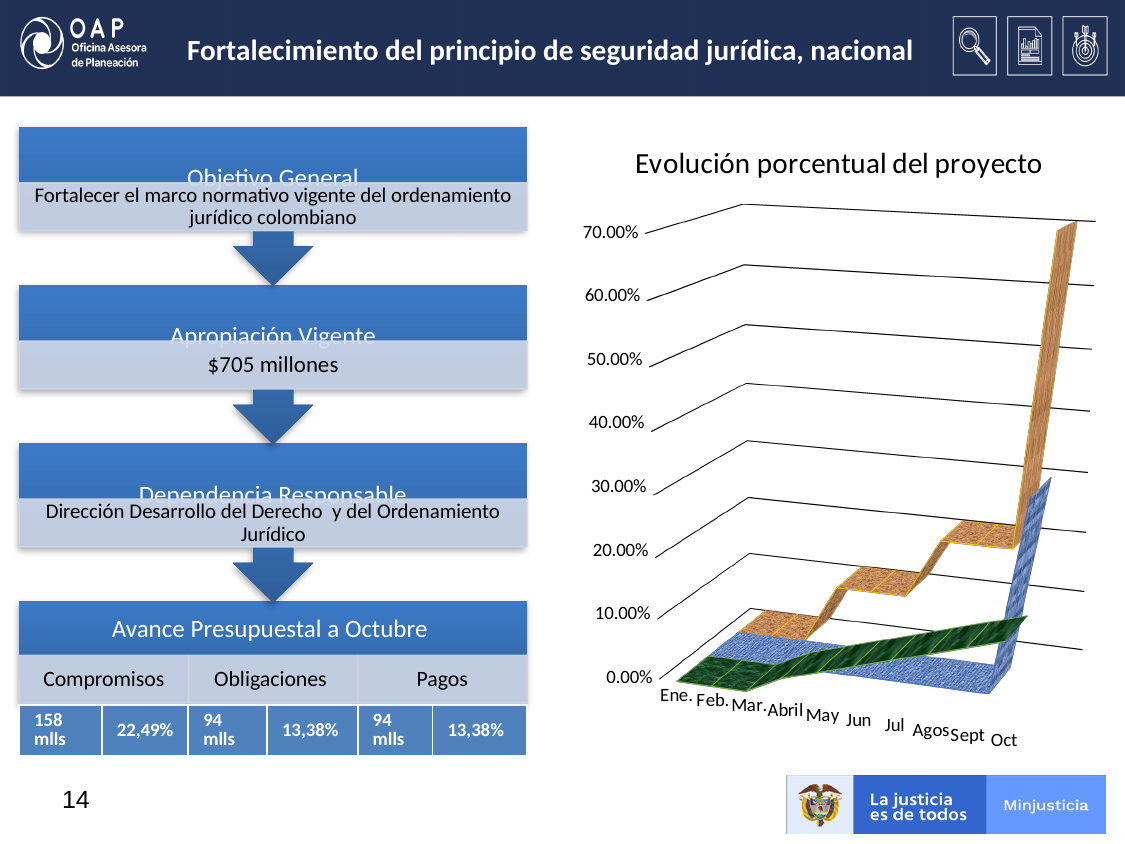

# Fortalecimiento del principio de seguridad jurídica, nacional

[unsupported chart]

Avance Presupuestal a Octubre
Compromisos
Obligaciones
Pagos
Dependencia Responsable
Dirección Desarrollo del Derecho  y del Ordenamiento Jurídico
Apropiación Vigente
$705 millones
Objetivo General
Fortalecer el marco normativo vigente del ordenamiento jurídico colombiano
| 158 mlls | 22,49% | 94 mlls | 13,38% | 94 mlls | 13,38% |
| --- | --- | --- | --- | --- | --- |
14